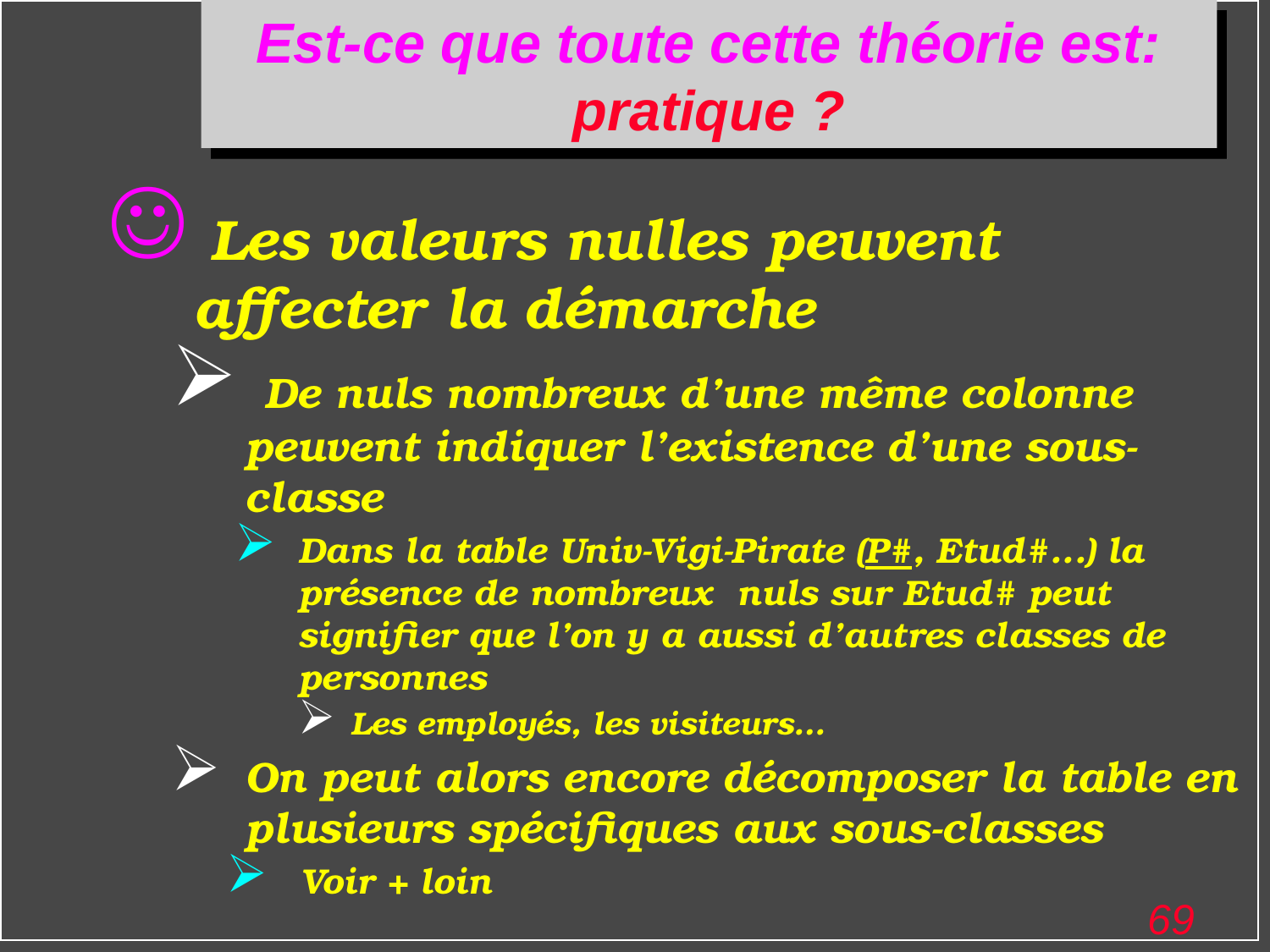

# Est-ce que toute cette théorie est: pratique ?
 Les valeurs nulles peuvent affecter la démarche
 De nuls nombreux d’une même colonne peuvent indiquer l’existence d’une sous-classe
Dans la table Univ-Vigi-Pirate (P#, Etud#...) la présence de nombreux  nuls sur Etud# peut signifier que l’on y a aussi d’autres classes de personnes
Les employés, les visiteurs…
On peut alors encore décomposer la table en plusieurs spécifiques aux sous-classes
Voir + loin